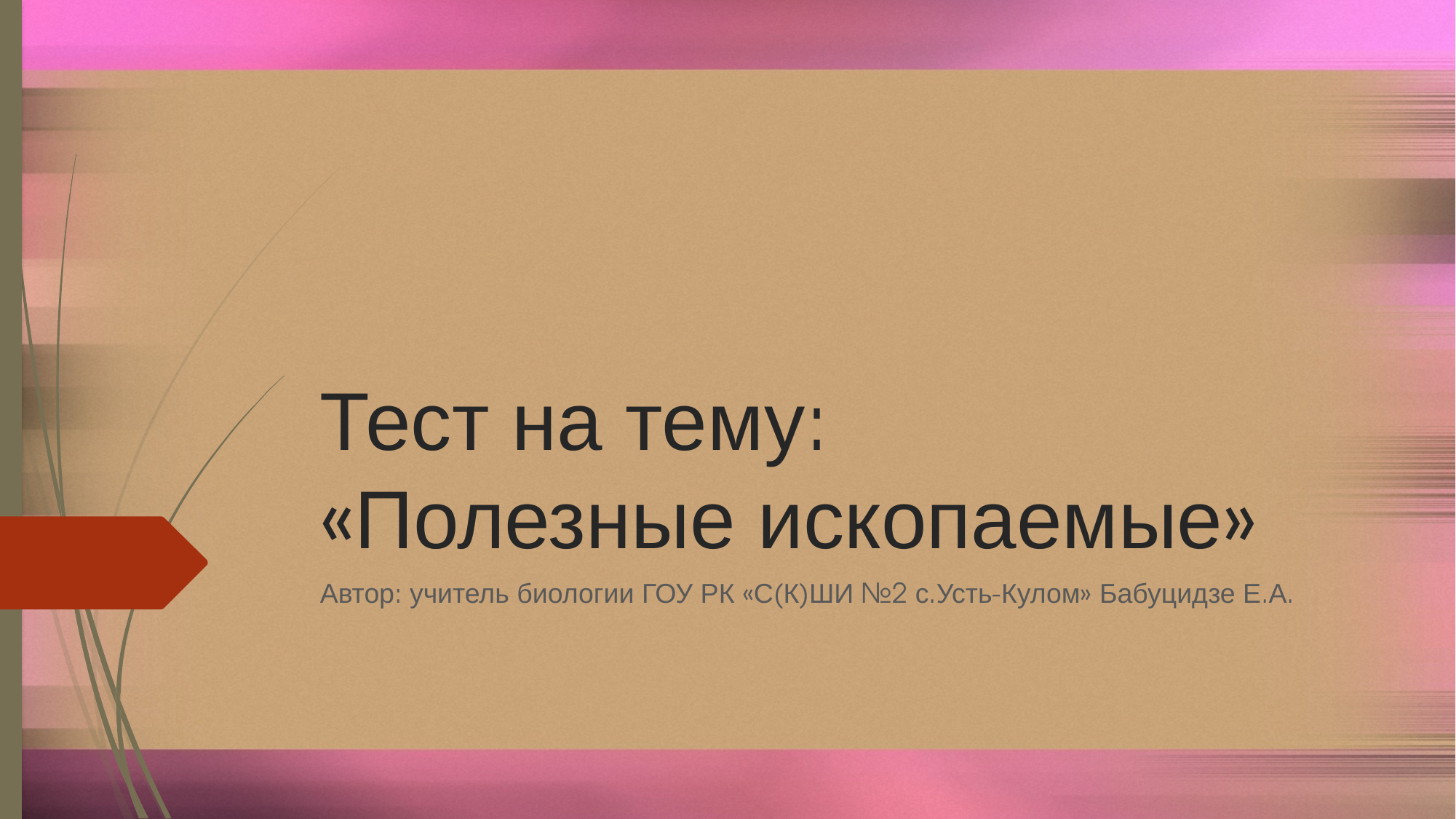

# Тест на тему: «Полезные ископаемые»
Автор: учитель биологии ГОУ РК «С(К)ШИ №2 с.Усть-Кулом» Бабуцидзе Е.А.